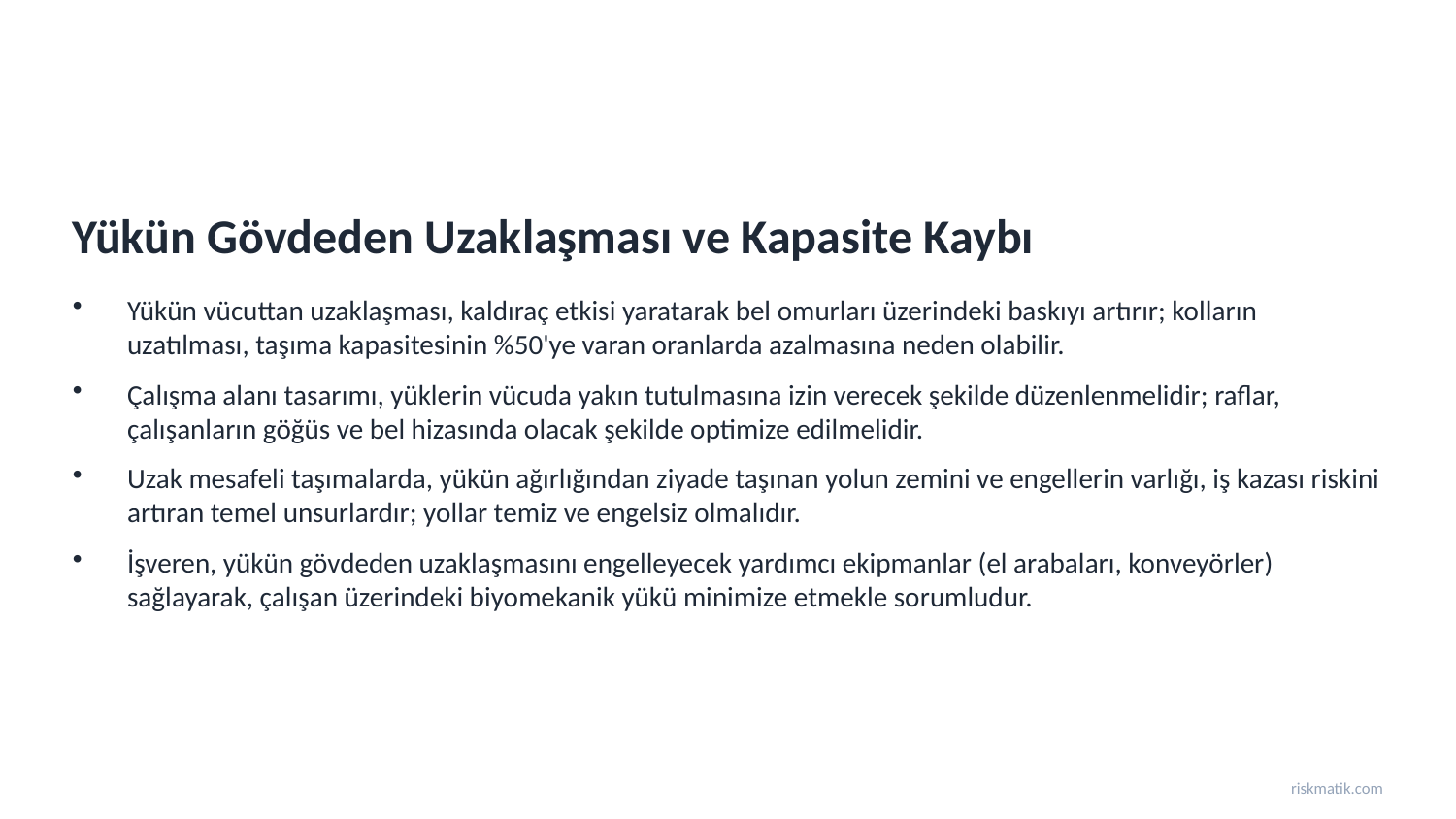

Yükün Gövdeden Uzaklaşması ve Kapasite Kaybı
Yükün vücuttan uzaklaşması, kaldıraç etkisi yaratarak bel omurları üzerindeki baskıyı artırır; kolların uzatılması, taşıma kapasitesinin %50'ye varan oranlarda azalmasına neden olabilir.
Çalışma alanı tasarımı, yüklerin vücuda yakın tutulmasına izin verecek şekilde düzenlenmelidir; raflar, çalışanların göğüs ve bel hizasında olacak şekilde optimize edilmelidir.
Uzak mesafeli taşımalarda, yükün ağırlığından ziyade taşınan yolun zemini ve engellerin varlığı, iş kazası riskini artıran temel unsurlardır; yollar temiz ve engelsiz olmalıdır.
İşveren, yükün gövdeden uzaklaşmasını engelleyecek yardımcı ekipmanlar (el arabaları, konveyörler) sağlayarak, çalışan üzerindeki biyomekanik yükü minimize etmekle sorumludur.
riskmatik.com